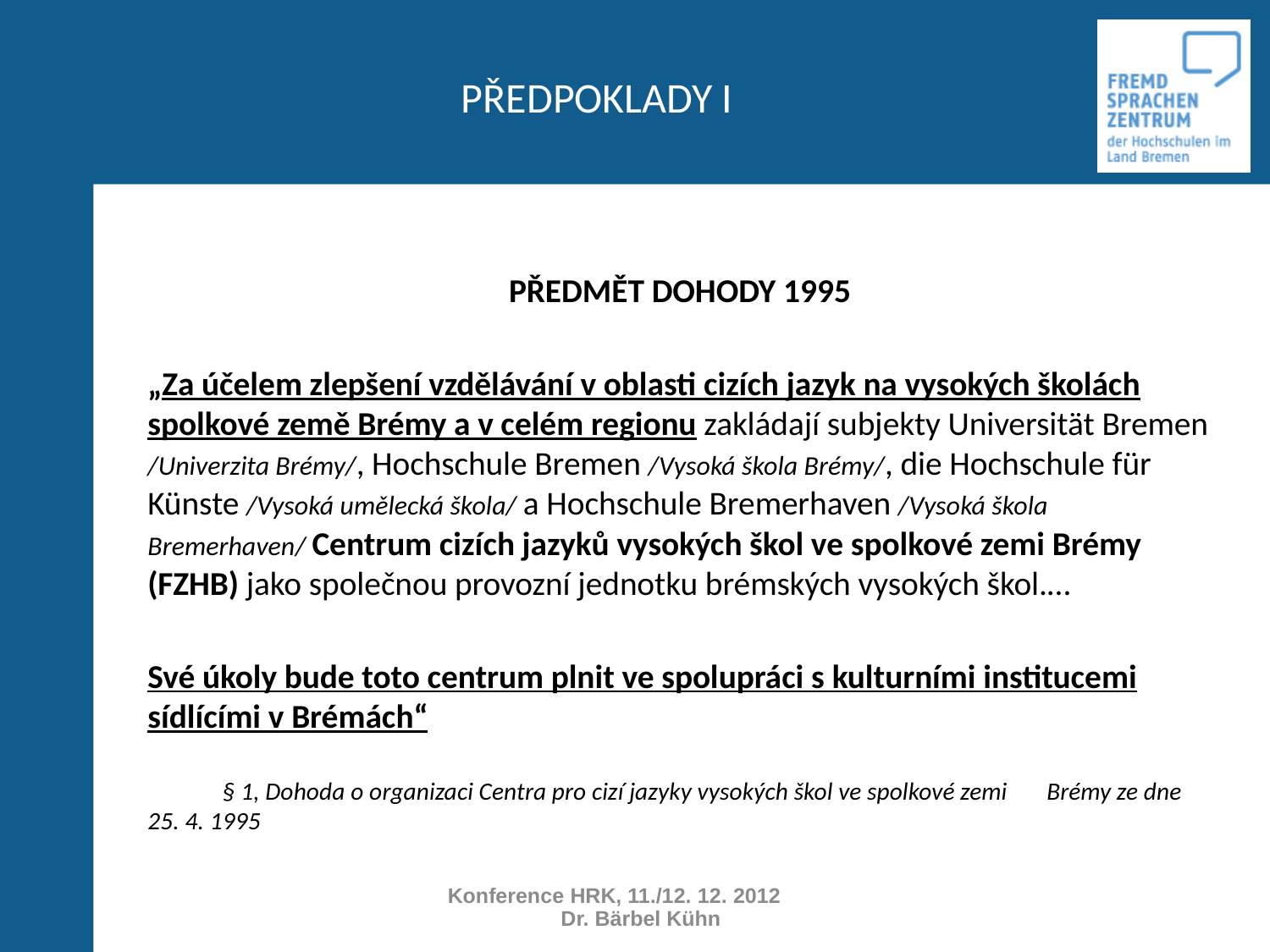

# PŘEDPOKLADY I

PŘEDMĚT DOHODY 1995

„Za účelem zlepšení vzdělávání v oblasti cizích jazyk na vysokých školách spolkové země Brémy a v celém regionu zakládají subjekty Universität Bremen /Univerzita Brémy/, Hochschule Bremen /Vysoká škola Brémy/, die Hochschule für Künste /Vysoká umělecká škola/ a Hochschule Bremerhaven /Vysoká škola Bremerhaven/ Centrum cizích jazyků vysokých škol ve spolkové zemi Brémy (FZHB) jako společnou provozní jednotku brémských vysokých škol.…

Své úkoly bude toto centrum plnit ve spolupráci s kulturními institucemi sídlícími v Brémách“

	§ 1, Dohoda o organizaci Centra pro cizí jazyky vysokých škol ve spolkové zemi 		Brémy ze dne 25. 4. 1995

Konference HRK, 11./12. 12. 2012          Dr. Bärbel Kühn